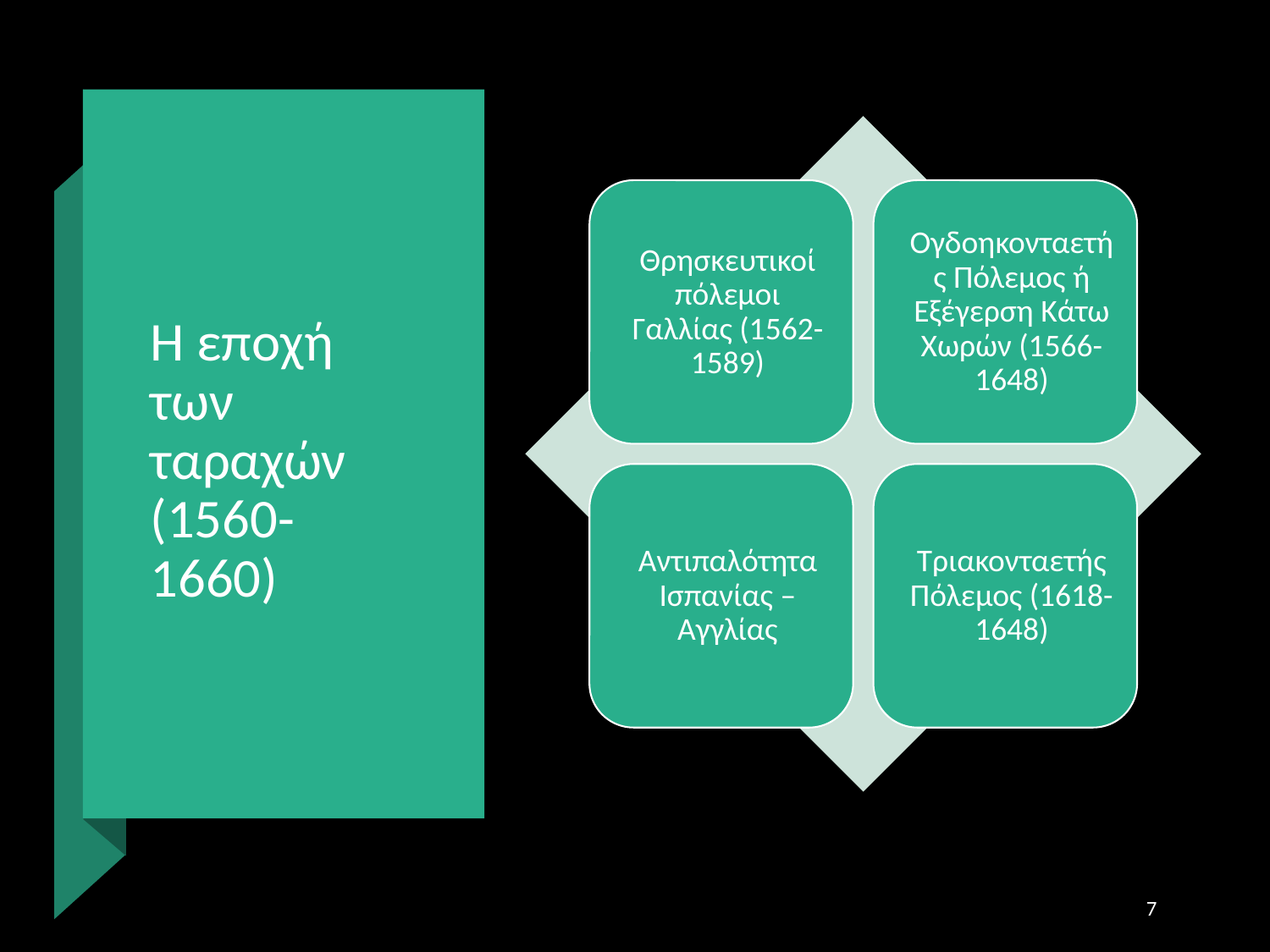

Θρησκευτικοί πόλεμοι Γαλλίας (1562-1589)
Ογδοηκονταετής Πόλεμος ή Εξέγερση Κάτω Χωρών (1566-1648)
Αντιπαλότητα Ισπανίας – Αγγλίας
Τριακονταετής Πόλεμος (1618-1648)

# Η εποχή των ταραχών (1560-1660)
7